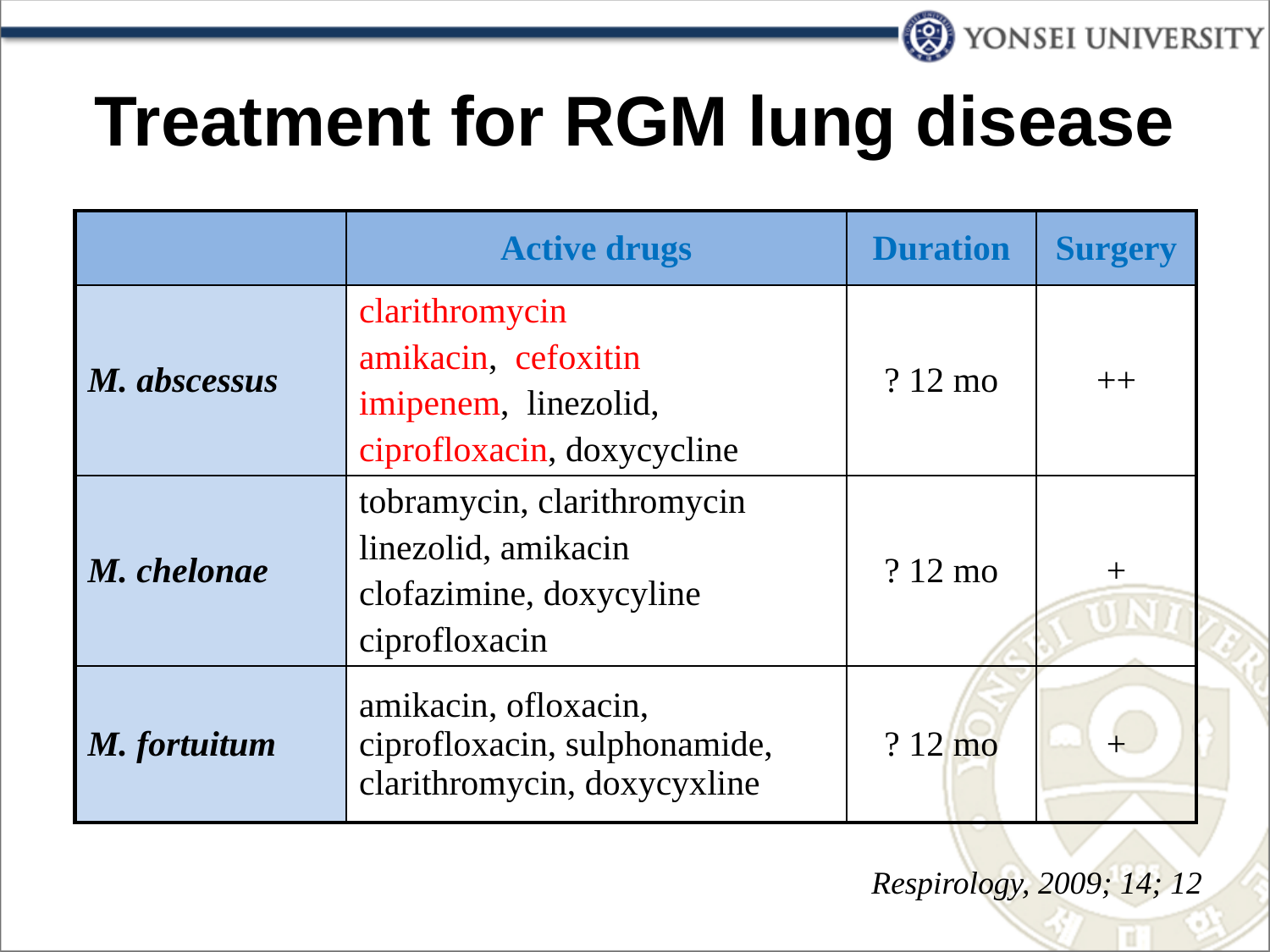

# Treatment for RGM lung disease
|  | Active drugs | Duration | Surgery |
| --- | --- | --- | --- |
| M. abscessus | clarithromycin amikacin, cefoxitin imipenem, linezolid, ciprofloxacin, doxycycline | ? 12 mo | ++ |
| M. chelonae | tobramycin, clarithromycin linezolid, amikacin clofazimine, doxycyline ciprofloxacin | ? 12 mo | + |
| M. fortuitum | amikacin, ofloxacin, ciprofloxacin, sulphonamide, clarithromycin, doxycyxline | ? 12 mo | + |
Respirology, 2009; 14; 12